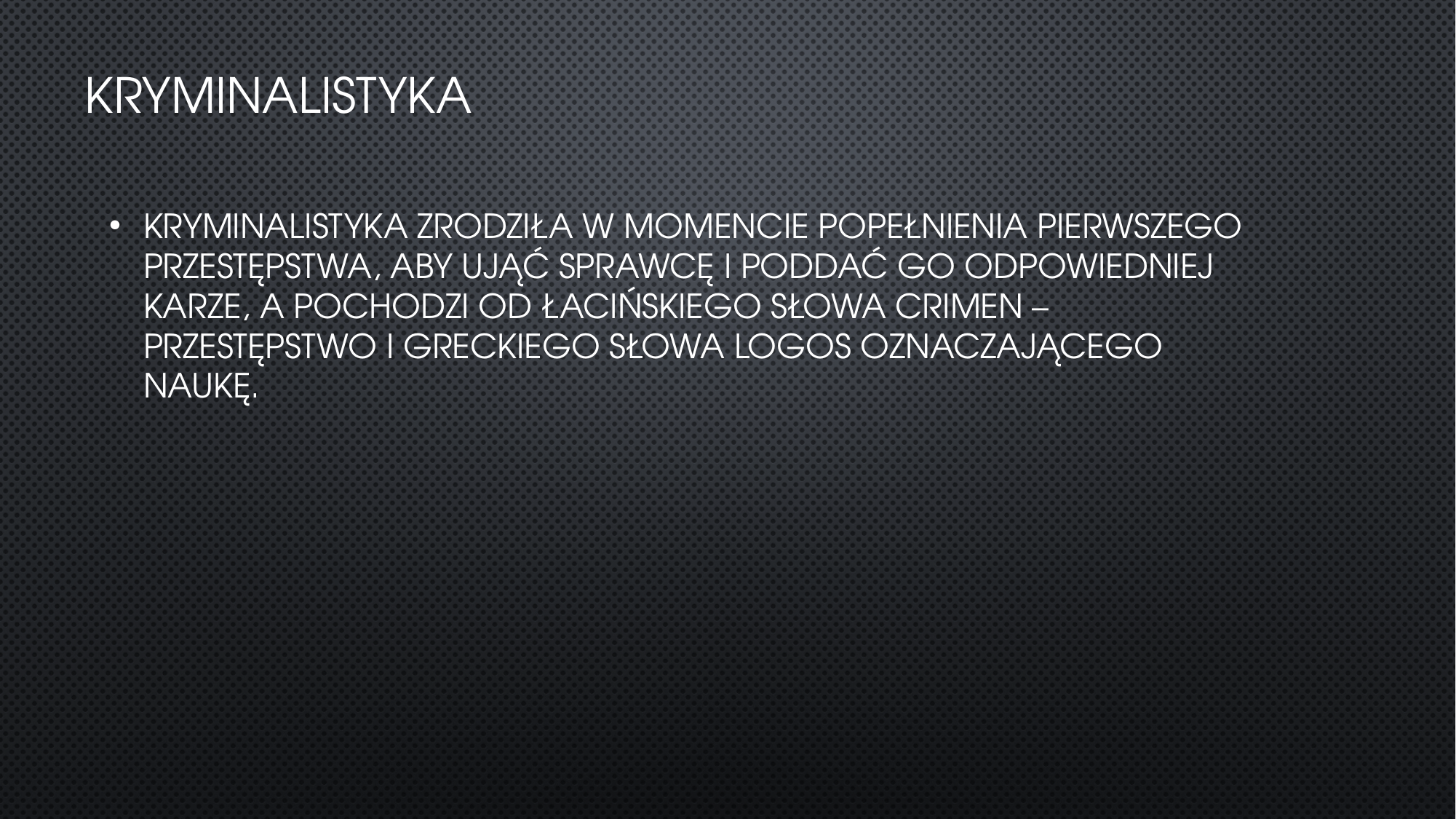

# Kryminalistyka
Kryminalistyka zrodziła w momencie popełnienia pierwszego przestępstwa, aby ująć sprawcę i poddać go odpowiedniej karze, a pochodzi od łacińskiego słowa crimen – przestępstwo i greckiego słowa logos oznaczającego naukę.